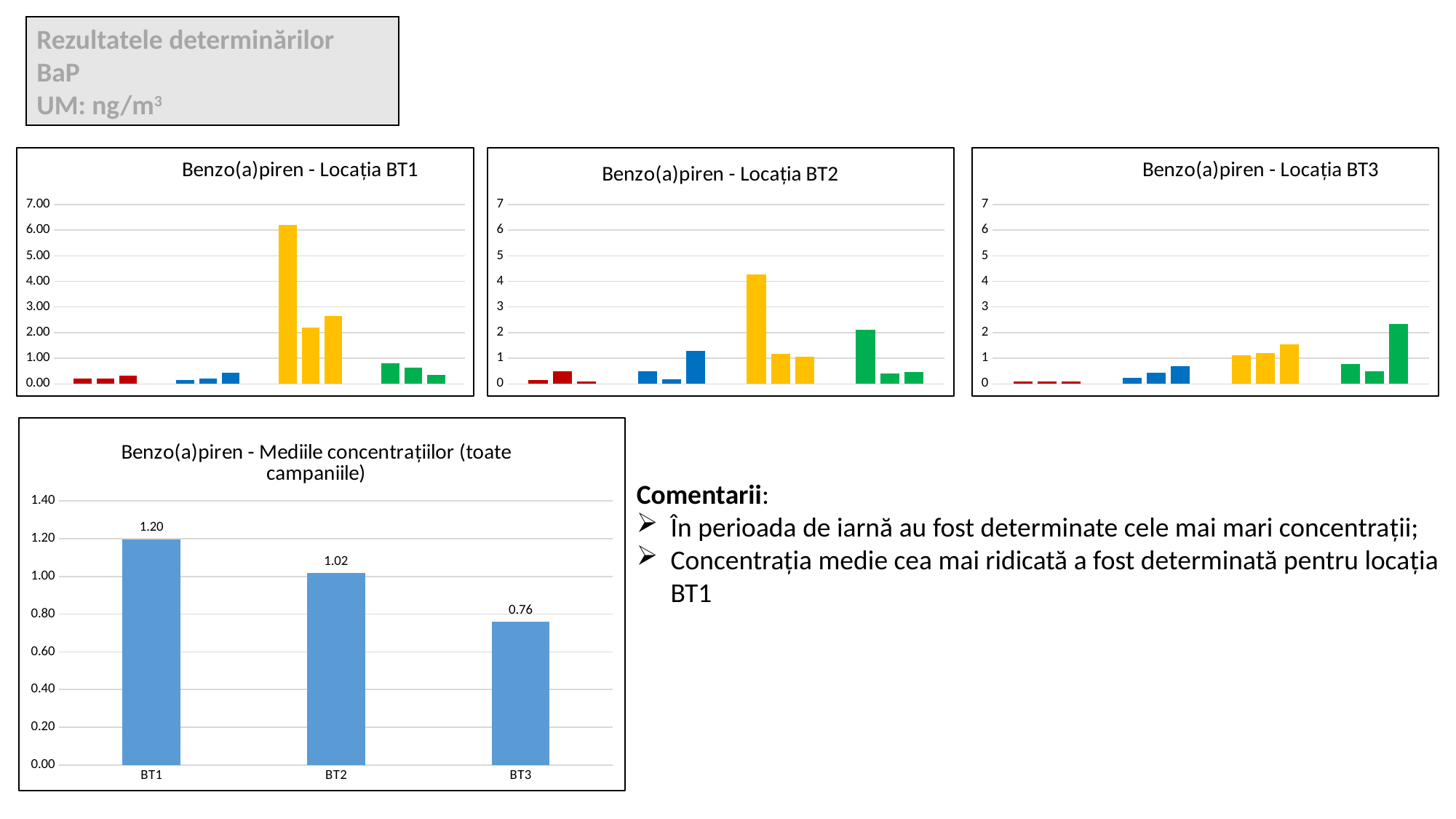

Rezultatele determinărilor
BaP
UM: ng/m3

### Chart: Benzo(a)piren - Locația BT1

| Category |  |  |  |
|---|---|---|---|

### Chart: Benzo(a)piren - Locația BT2

| Category |  |  |  |
|---|---|---|---|

### Chart: Benzo(a)piren - Locația BT3

| Category |  |  |  |
|---|---|---|---|

### Chart: Benzo(a)piren - Mediile concentrațiilor (toate campaniile)

| Category | media BaP |
|---|---|
| BT1 | 1.1972575126559086 |
| BT2 | 1.0189855342468503 |
| BT3 | 0.7611944547252335 |
Comentarii:
În perioada de iarnă au fost determinate cele mai mari concentrații;
Concentrația medie cea mai ridicată a fost determinată pentru locația BT1